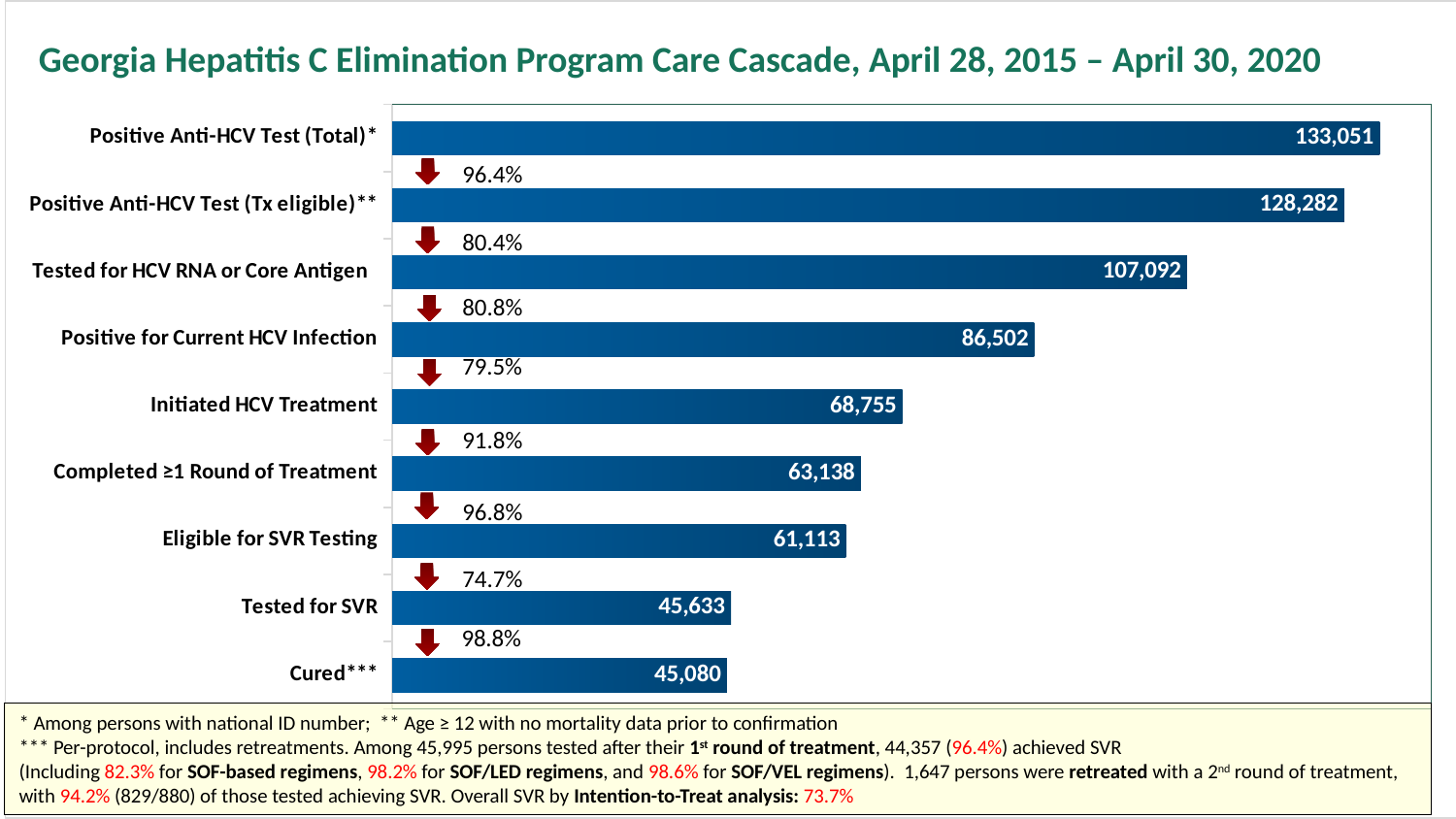

### Chart

| Category |  |
|---|---|
| Cured*** | 45080.0 |
| Tested for SVR | 45633.0 |
| Eligible for SVR Testing | 61113.0 |
| Completed ≥1 Round of Treatment | 63138.0 |
| Initiated HCV Treatment | 68755.0 |
| Positive for Current HCV Infection | 86502.0 |
| Tested for HCV RNA or Core Antigen   | 107092.0 |
| Positive Anti-HCV Test (Tx eligible)** | 128282.0 |
| Positive Anti-HCV Test (Total)* | 133051.0 |
96.4%

80.4%

80.8%

91.8%

96.8%

74.7%

Georgia Hepatitis C Elimination Program Care Cascade, April 28, 2015 – April 30, 2020
* Among persons with national ID number;  ** Age ≥ 12 with no mortality data prior to confirmation
*** Per-protocol, includes retreatments. Among 45,995 persons tested after their 1st round of treatment, 44,357 (96.4%) achieved SVR
(Including 82.3% for SOF-based regimens, 98.2% for SOF/LED regimens, and 98.6% for SOF/VEL regimens).  1,647 persons were retreated with a 2nd round of treatment, with 94.2% (829/880) of those tested achieving SVR. Overall SVR by Intention-to-Treat analysis: 73.7%